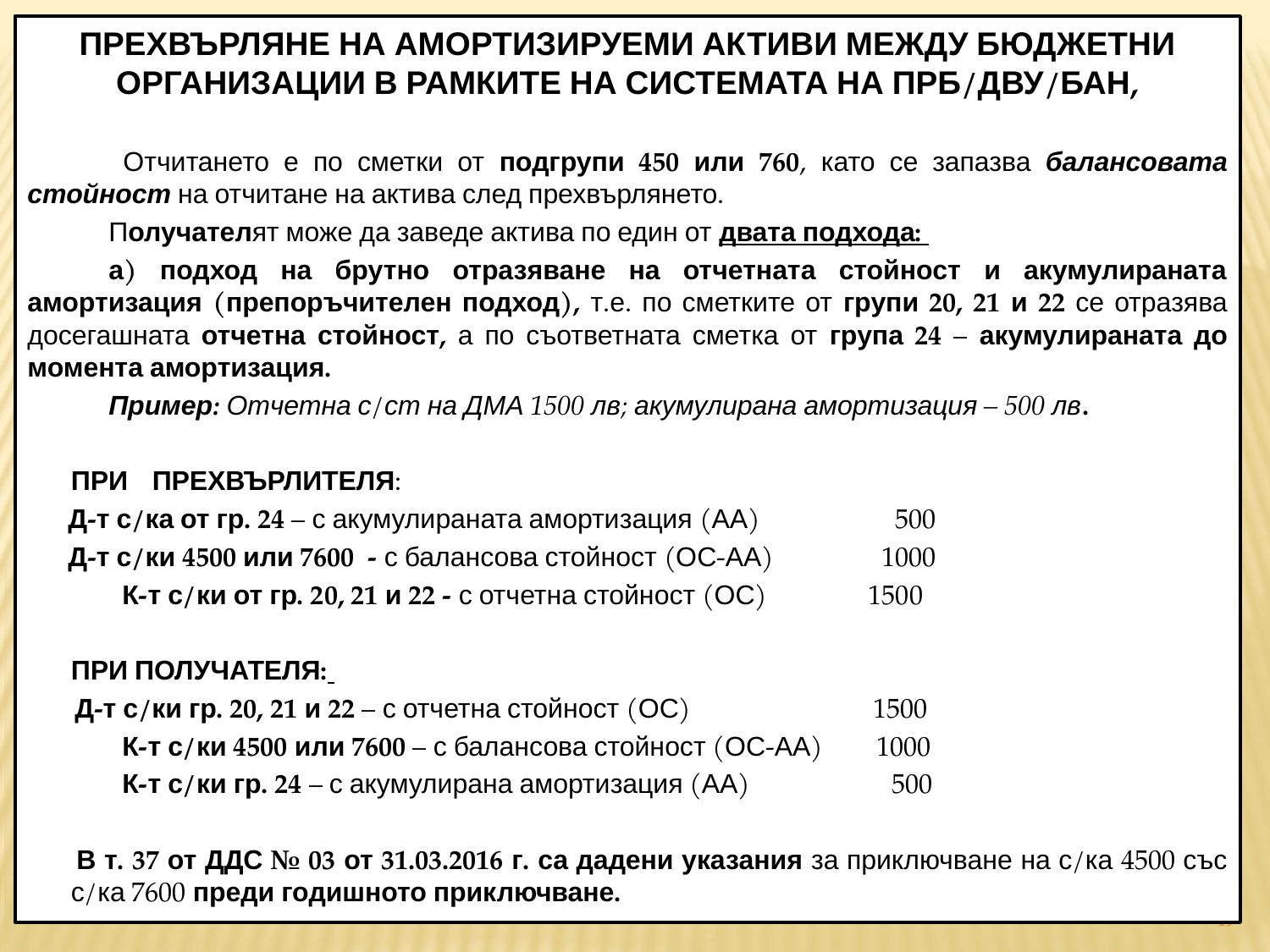

ПРЕХВЪРЛЯНЕ НА АМОРТИЗИРУЕМИ АКТИВИ МЕЖДУ БЮДЖЕТНИ ОРГАНИЗАЦИИ В РАМКИТЕ НА СИСТЕМАТА НА ПРБ/ДВУ/БАН,

	 Отчитането е по сметки от подгрупи 450 или 760, като се запазва балансовата стойност на отчитане на актива след прехвърлянето.
	Получателят може да заведе актива по един от двата подхода:
	а) подход на брутно отразяване на отчетната стойност и акумулираната амортизация (препоръчителен подход), т.е. по сметките от групи 20, 21 и 22 се отразява досегашната отчетна стойност, а по съответната сметка от група 24 – акумулираната до момента амортизация.
	Пример: Отчетна с/ст на ДМА 1500 лв; акумулирана амортизация – 500 лв.

	ПРИ 	ПРЕХВЪРЛИТЕЛЯ:
      Д-т с/ка от гр. 24 – с акумулираната амортизация (АА)                    500
      Д-т с/ки 4500 или 7600  - с балансова стойност (ОС-АА)                1000
              К-т с/ки от гр. 20, 21 и 22 - с отчетна стойност (ОС)               1500

	ПРИ ПОЛУЧАТЕЛЯ:
       Д-т с/ки гр. 20, 21 и 22 – с отчетна стойност (ОС)                           1500
              К-т с/ки 4500 или 7600 – с балансова стойност (ОС-АА)        1000
              К-т с/ки гр. 24 – с акумулирана амортизация (АА)                     500

      В т. 37 от ДДС № 03 от 31.03.2016 г. са дадени указания за приключване на с/ка 4500 със с/ка 7600 преди годишното приключване.

49